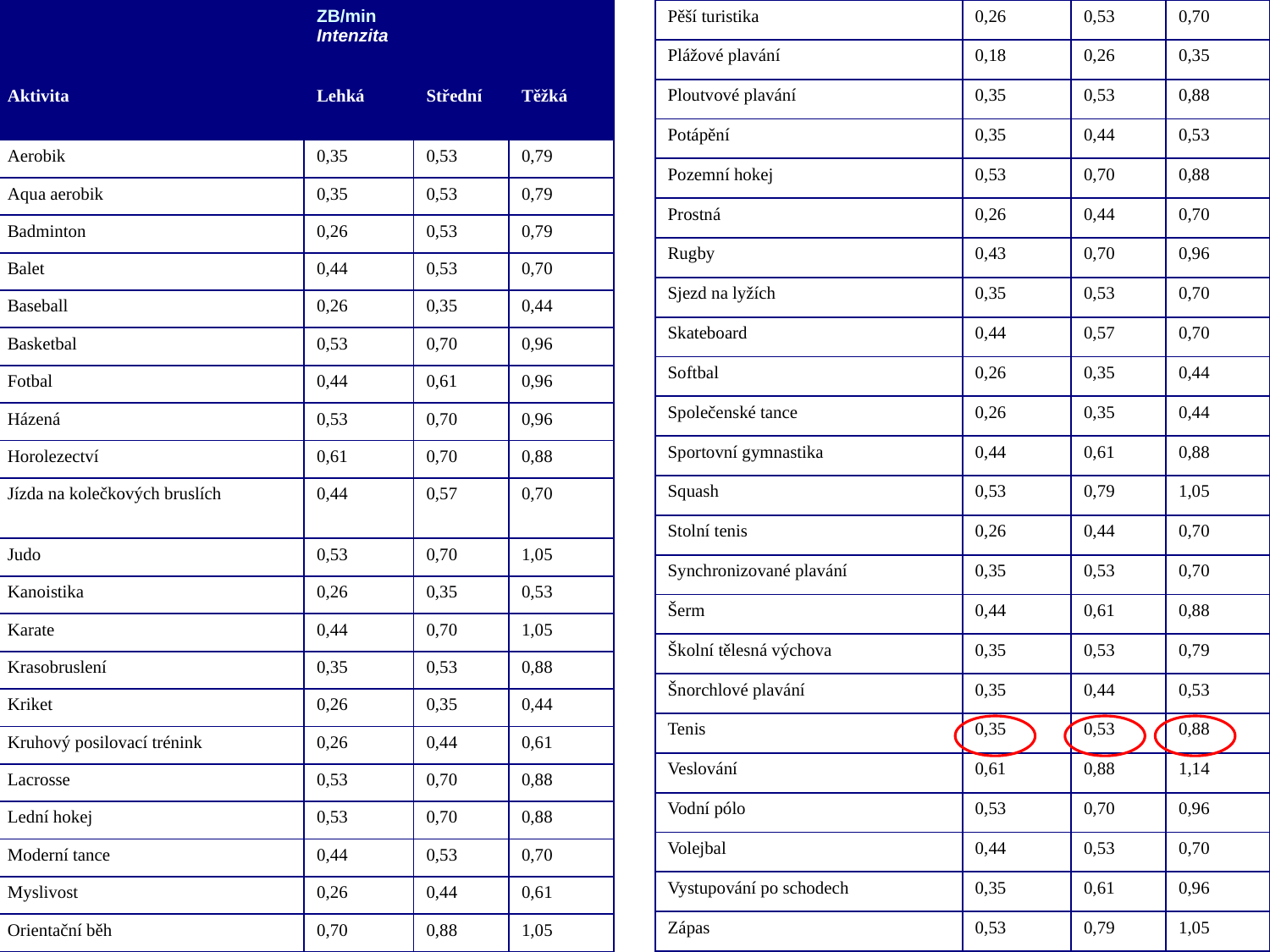

|  | ZB/min Intenzita |  |  |
| --- | --- | --- | --- |
| Aktivita | Lehká | Střední | Těžká |
| Aerobik | 0,35 | 0,53 | 0,79 |
| Aqua aerobik | 0,35 | 0,53 | 0,79 |
| Badminton | 0,26 | 0,53 | 0,79 |
| Balet | 0,44 | 0,53 | 0,70 |
| Baseball | 0,26 | 0,35 | 0,44 |
| Basketbal | 0,53 | 0,70 | 0,96 |
| Fotbal | 0,44 | 0,61 | 0,96 |
| Házená | 0,53 | 0,70 | 0,96 |
| Horolezectví | 0,61 | 0,70 | 0,88 |
| Jízda na kolečkových bruslích | 0,44 | 0,57 | 0,70 |
| Judo | 0,53 | 0,70 | 1,05 |
| Kanoistika | 0,26 | 0,35 | 0,53 |
| Karate | 0,44 | 0,70 | 1,05 |
| Krasobruslení | 0,35 | 0,53 | 0,88 |
| Kriket | 0,26 | 0,35 | 0,44 |
| Kruhový posilovací trénink | 0,26 | 0,44 | 0,61 |
| Lacrosse | 0,53 | 0,70 | 0,88 |
| Lední hokej | 0,53 | 0,70 | 0,88 |
| Moderní tance | 0,44 | 0,53 | 0,70 |
| Myslivost | 0,26 | 0,44 | 0,61 |
| Orientační běh | 0,70 | 0,88 | 1,05 |
| Pěší turistika | 0,26 | 0,53 | 0,70 |
| --- | --- | --- | --- |
| Plážové plavání | 0,18 | 0,26 | 0,35 |
| Ploutvové plavání | 0,35 | 0,53 | 0,88 |
| Potápění | 0,35 | 0,44 | 0,53 |
| Pozemní hokej | 0,53 | 0,70 | 0,88 |
| Prostná | 0,26 | 0,44 | 0,70 |
| Rugby | 0,43 | 0,70 | 0,96 |
| Sjezd na lyžích | 0,35 | 0,53 | 0,70 |
| Skateboard | 0,44 | 0,57 | 0,70 |
| Softbal | 0,26 | 0,35 | 0,44 |
| Společenské tance | 0,26 | 0,35 | 0,44 |
| Sportovní gymnastika | 0,44 | 0,61 | 0,88 |
| Squash | 0,53 | 0,79 | 1,05 |
| Stolní tenis | 0,26 | 0,44 | 0,70 |
| Synchronizované plavání | 0,35 | 0,53 | 0,70 |
| Šerm | 0,44 | 0,61 | 0,88 |
| Školní tělesná výchova | 0,35 | 0,53 | 0,79 |
| Šnorchlové plavání | 0,35 | 0,44 | 0,53 |
| Tenis | 0,35 | 0,53 | 0,88 |
| Veslování | 0,61 | 0,88 | 1,14 |
| Vodní pólo | 0,53 | 0,70 | 0,96 |
| Volejbal | 0,44 | 0,53 | 0,70 |
| Vystupování po schodech | 0,35 | 0,61 | 0,96 |
| Zápas | 0,53 | 0,79 | 1,05 |